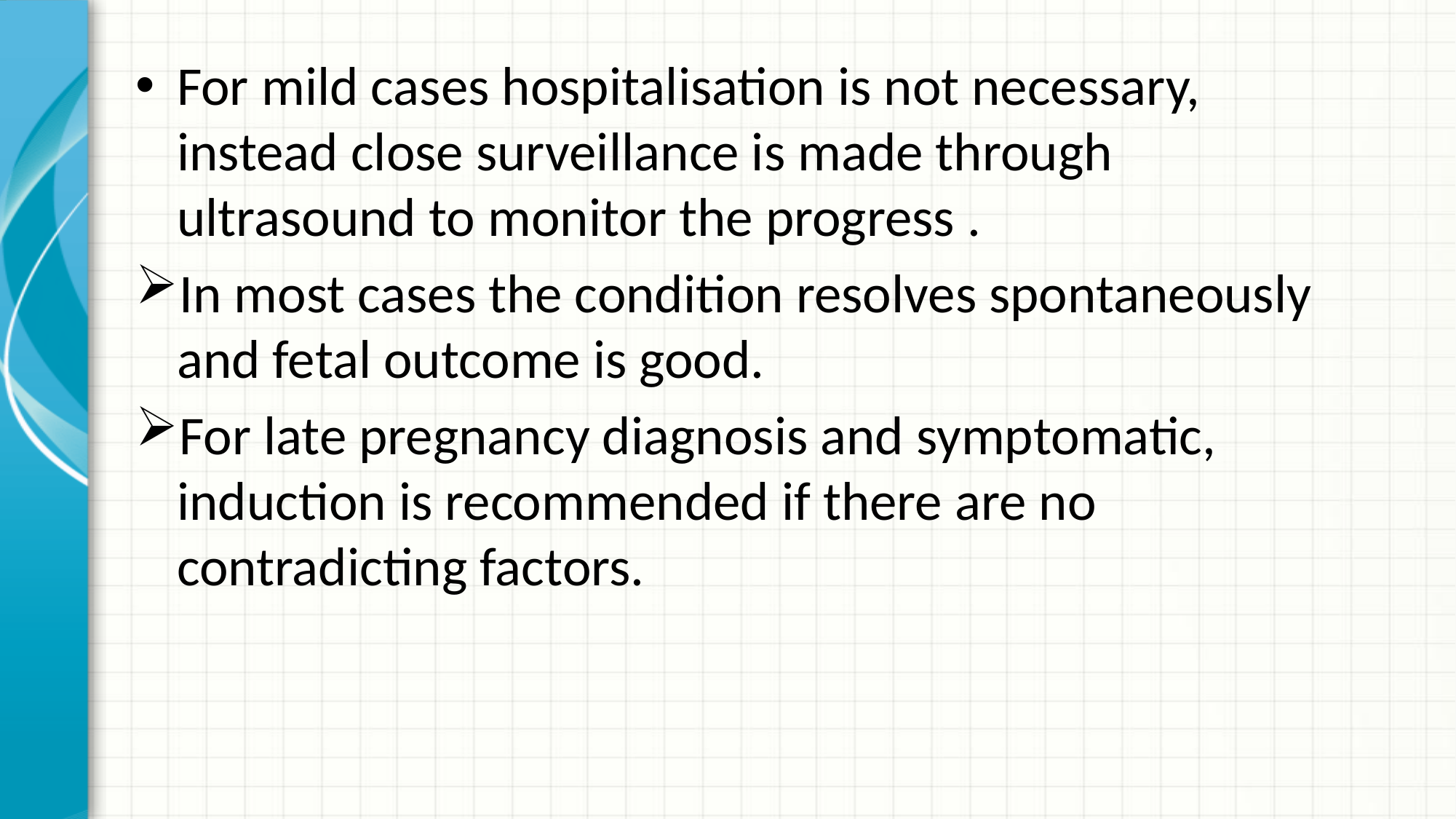

For mild cases hospitalisation is not necessary, instead close surveillance is made through ultrasound to monitor the progress .
In most cases the condition resolves spontaneously and fetal outcome is good.
For late pregnancy diagnosis and symptomatic, induction is recommended if there are no contradicting factors.